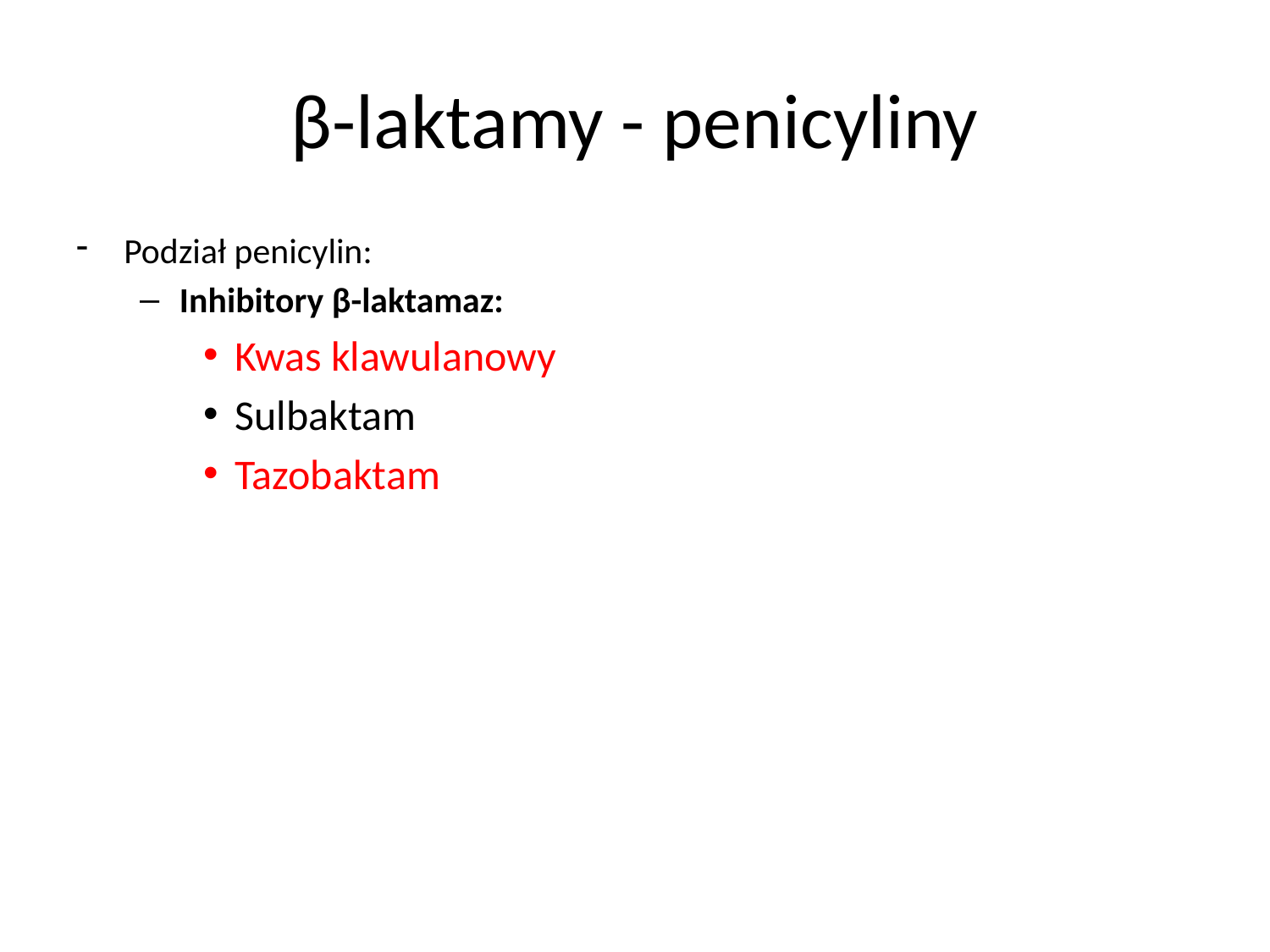

# β-laktamy - penicyliny
Podział penicylin:
Inhibitory β-laktamaz:
Kwas klawulanowy
Sulbaktam
Tazobaktam